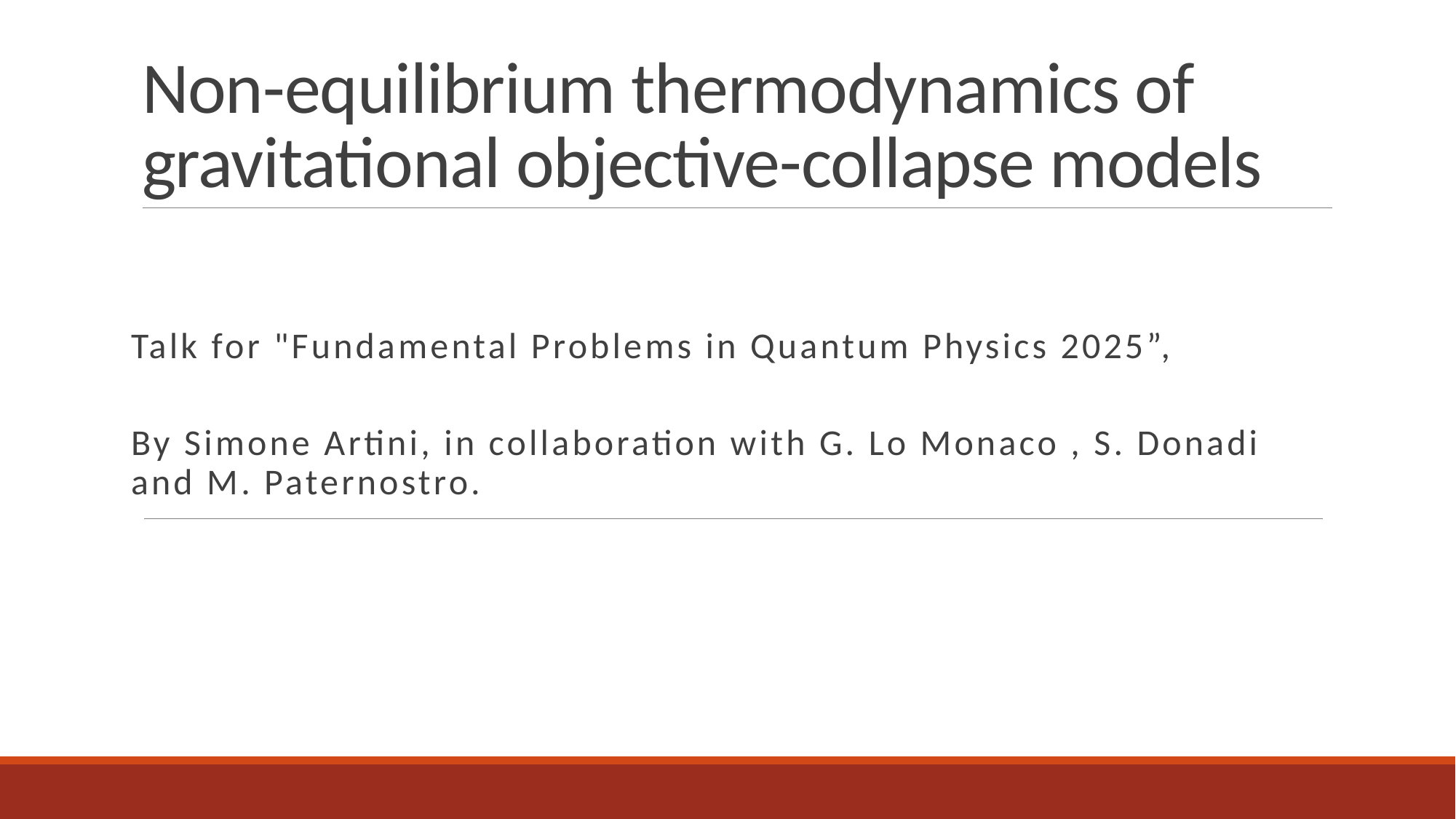

# Non-equilibrium thermodynamics of gravitational objective-collapse models

Talk for "Fundamental Problems in Quantum Physics 2025”,

By Simone Artini, in collaboration with G. Lo Monaco , S. Donadi and M. Paternostro.